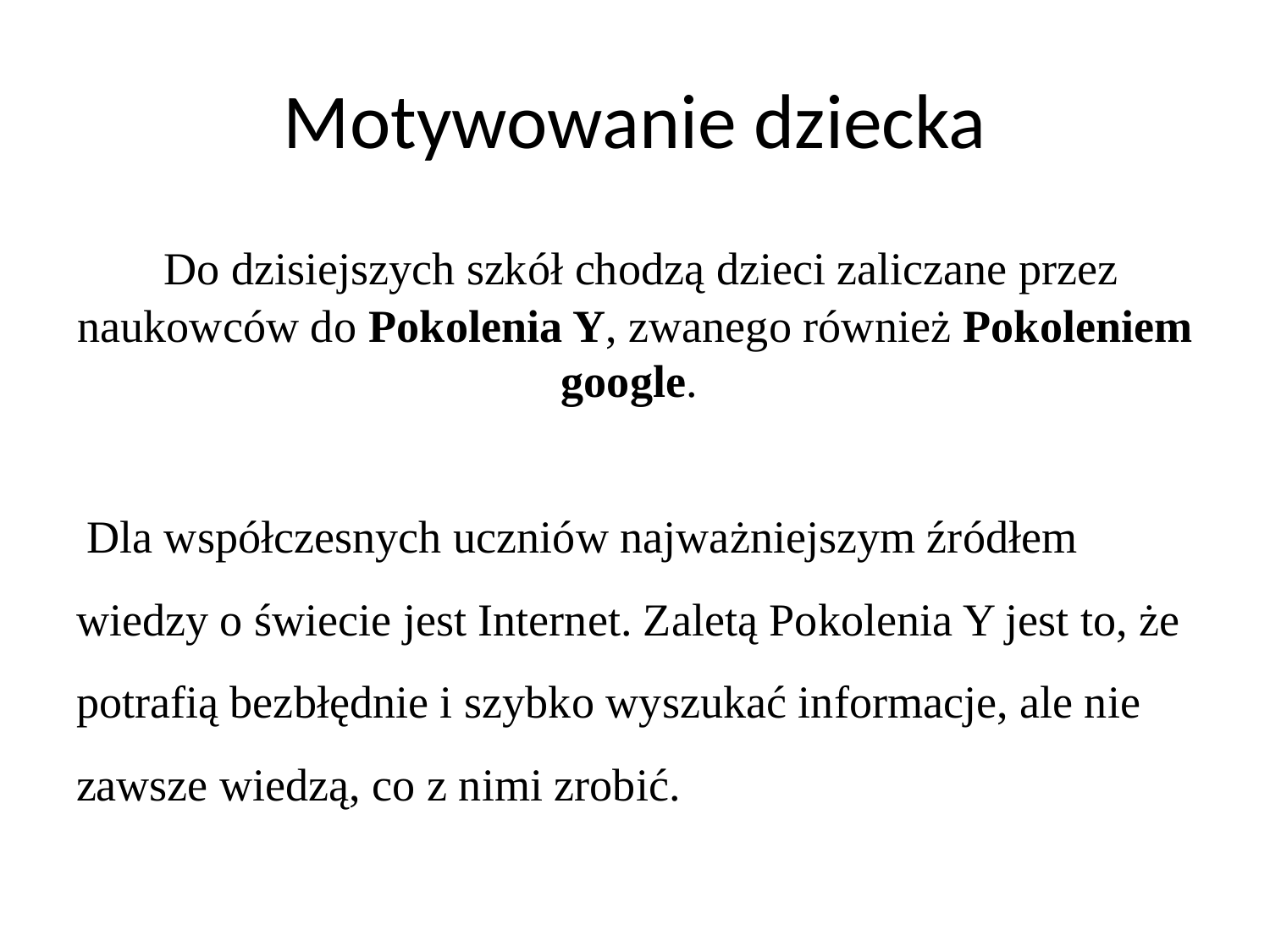

# Motywowanie dziecka
 Do dzisiejszych szkół chodzą dzieci zaliczane przez naukowców do Pokolenia Y, zwanego również Pokoleniem google.

 Dla współczesnych uczniów najważniejszym źródłem wiedzy o świecie jest Internet. Zaletą Pokolenia Y jest to, że potrafią bezbłędnie i szybko wyszukać informacje, ale nie zawsze wiedzą, co z nimi zrobić.